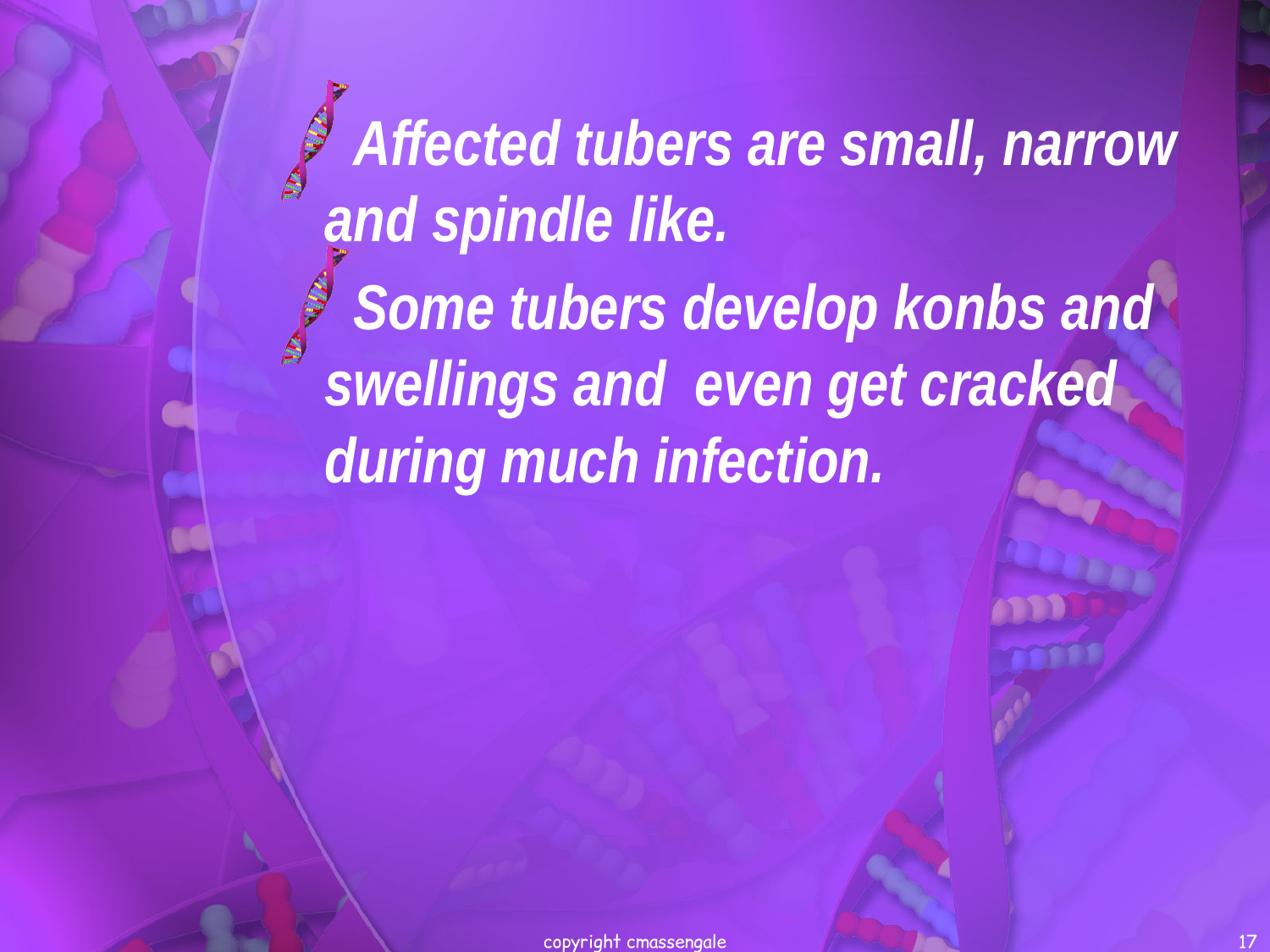

#
Affected tubers are small, narrow and spindle like.
Some tubers develop konbs and swellings and  even get cracked during much infection.
copyright cmassengale
17